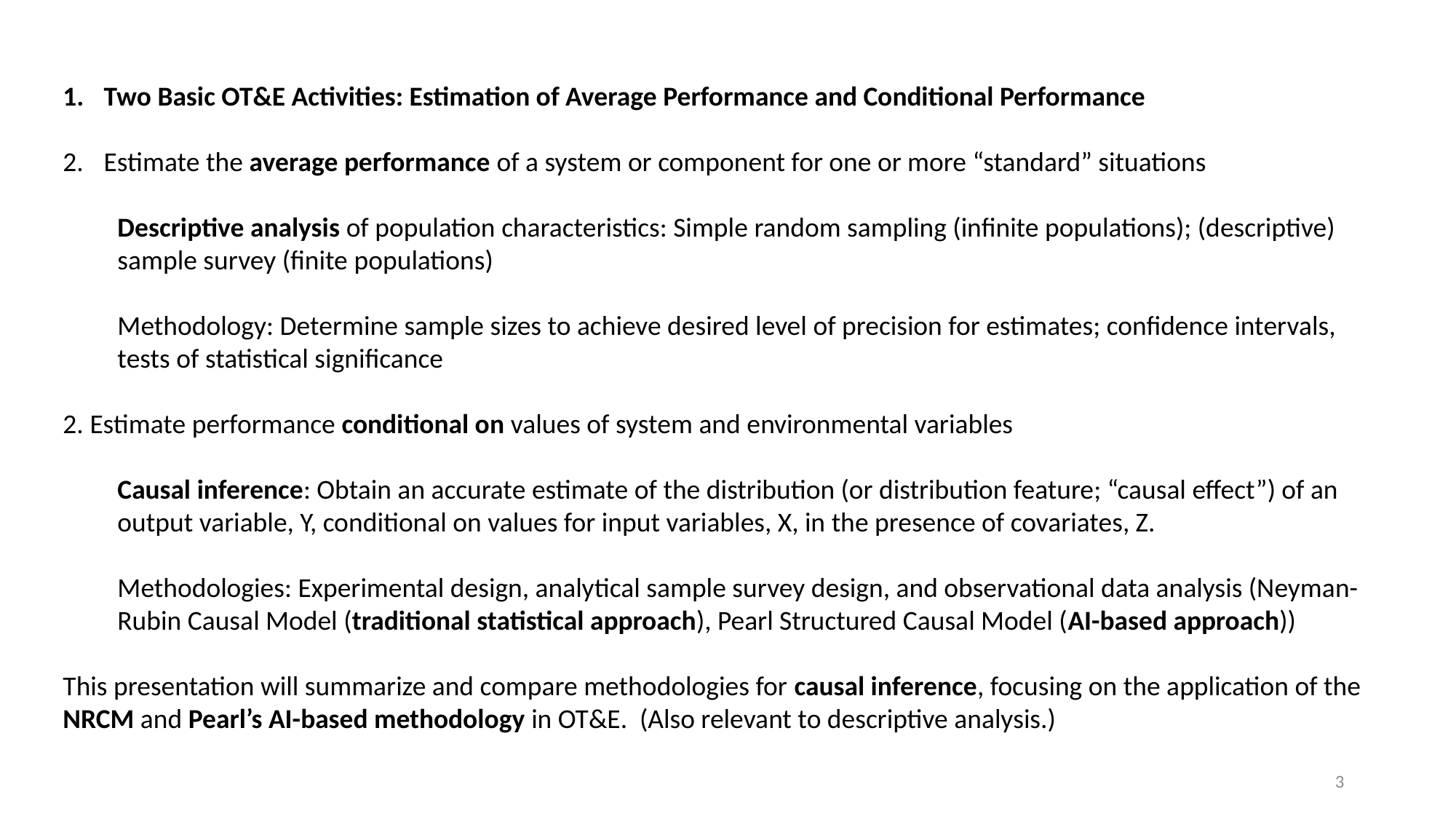

Two Basic OT&E Activities: Estimation of Average Performance and Conditional Performance

Estimate the average performance of a system or component for one or more “standard” situations

Descriptive analysis of population characteristics: Simple random sampling (infinite populations); (descriptive) sample survey (finite populations)

Methodology: Determine sample sizes to achieve desired level of precision for estimates; confidence intervals, tests of statistical significance

2. Estimate performance conditional on values of system and environmental variables

Causal inference: Obtain an accurate estimate of the distribution (or distribution feature; “causal effect”) of an output variable, Y, conditional on values for input variables, X, in the presence of covariates, Z.

Methodologies: Experimental design, analytical sample survey design, and observational data analysis (Neyman-Rubin Causal Model (traditional statistical approach), Pearl Structured Causal Model (AI-based approach))

This presentation will summarize and compare methodologies for causal inference, focusing on the application of the NRCM and Pearl’s AI-based methodology in OT&E.  (Also relevant to descriptive analysis.)
3